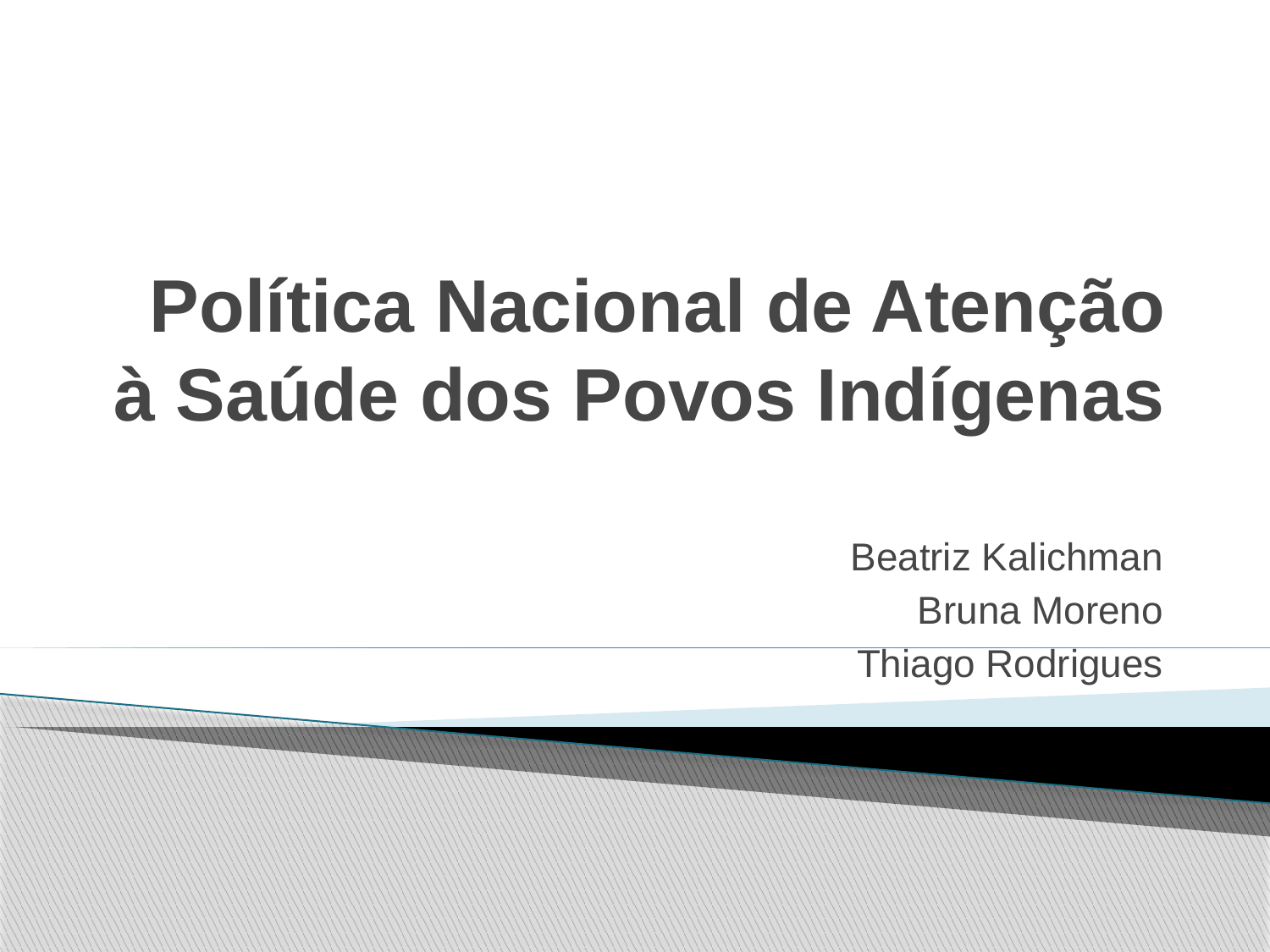

# Política Nacional de Atenção à Saúde dos Povos Indígenas
Beatriz Kalichman
Bruna Moreno
Thiago Rodrigues